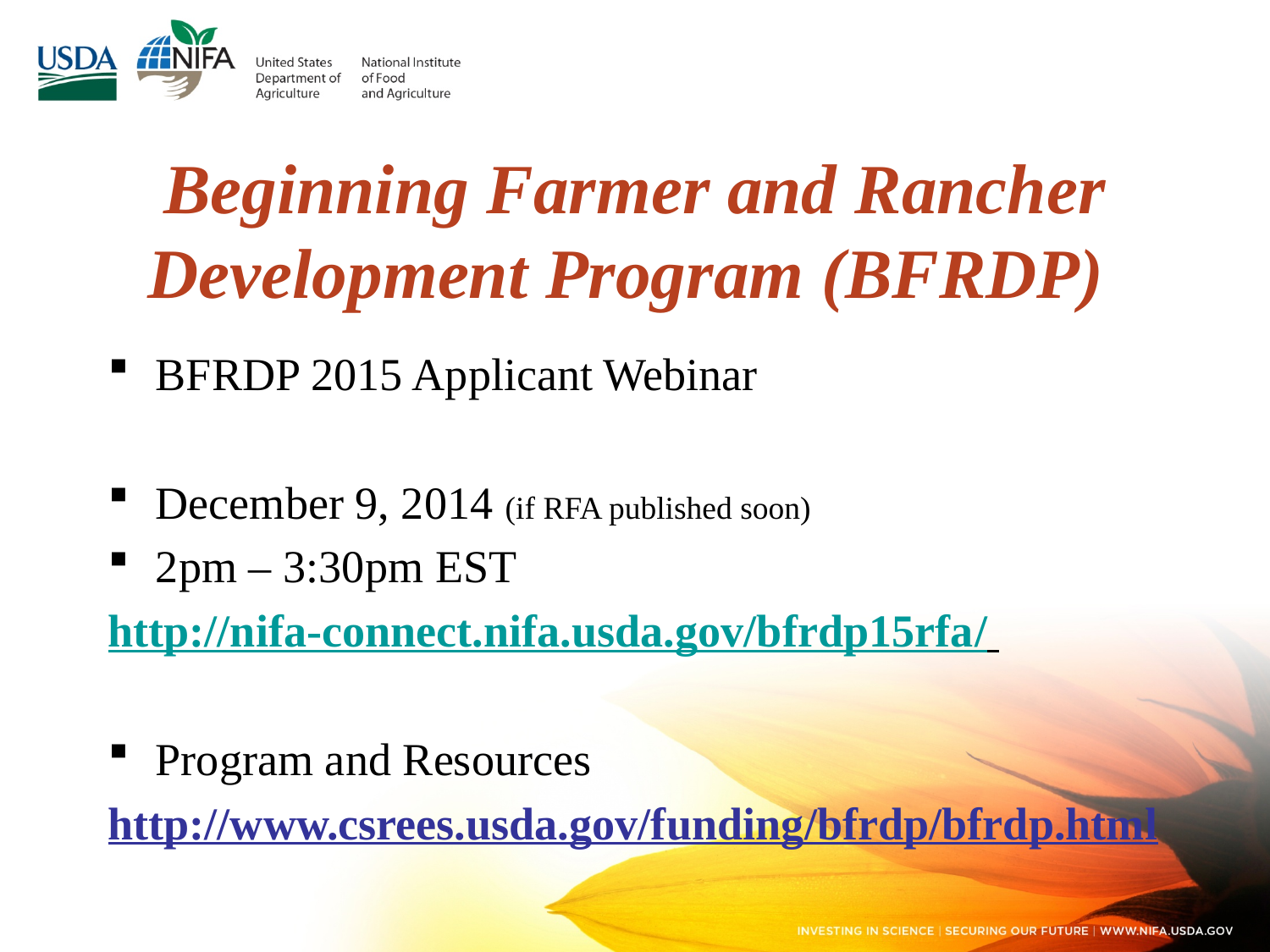

# Beginning Farmer and Rancher Development Program (BFRDP)
BFRDP 2015 Applicant Webinar

December 9, 2014 (if RFA published soon)
2pm – 3:30pm EST
http://nifa-connect.nifa.usda.gov/bfrdp15rfa/

Program and Resources
http://www.csrees.usda.gov/funding/bfrdp/bfrdp.html